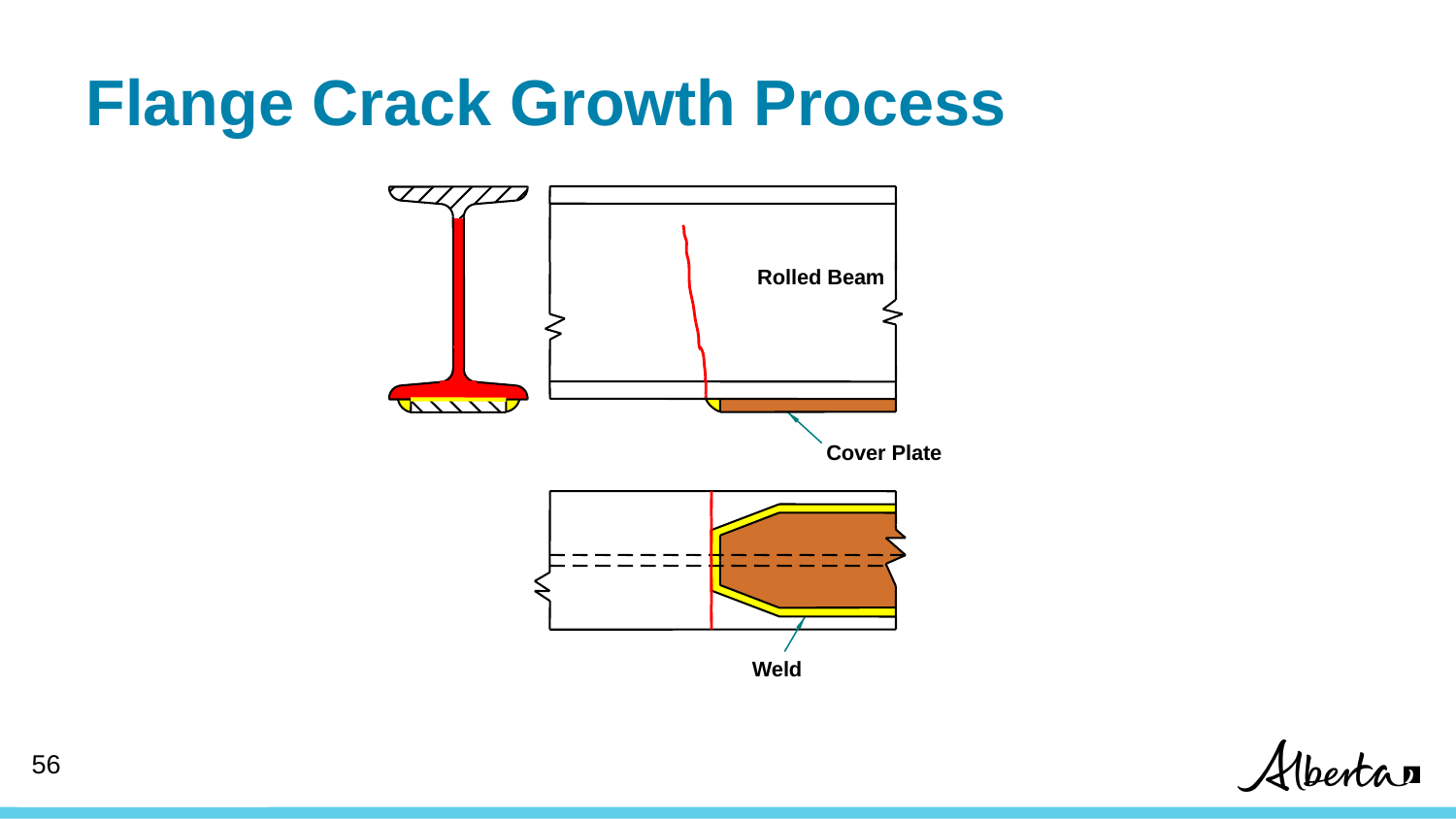

# Flange Crack Growth Process

Rolled Beam

Cover Plate

Weld
56